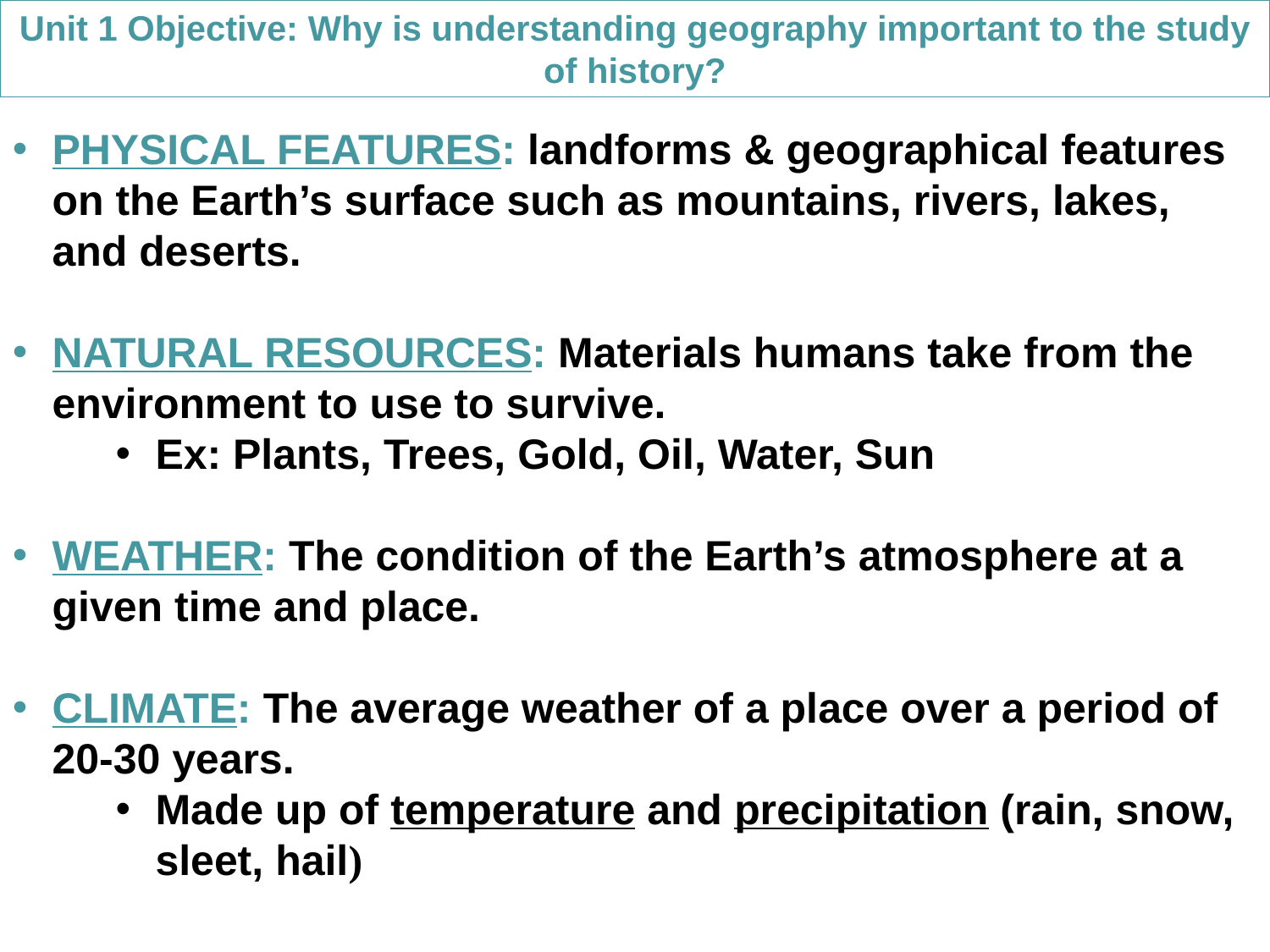

Unit 1 Objective: Why is understanding geography important to the study of history?
PHYSICAL FEATURES: landforms & geographical features on the Earth’s surface such as mountains, rivers, lakes, and deserts.

NATURAL RESOURCES: Materials humans take from the environment to use to survive.
Ex: Plants, Trees, Gold, Oil, Water, Sun

WEATHER: The condition of the Earth’s atmosphere at a given time and place.

CLIMATE: The average weather of a place over a period of 20-30 years.
Made up of temperature and precipitation (rain, snow, sleet, hail)